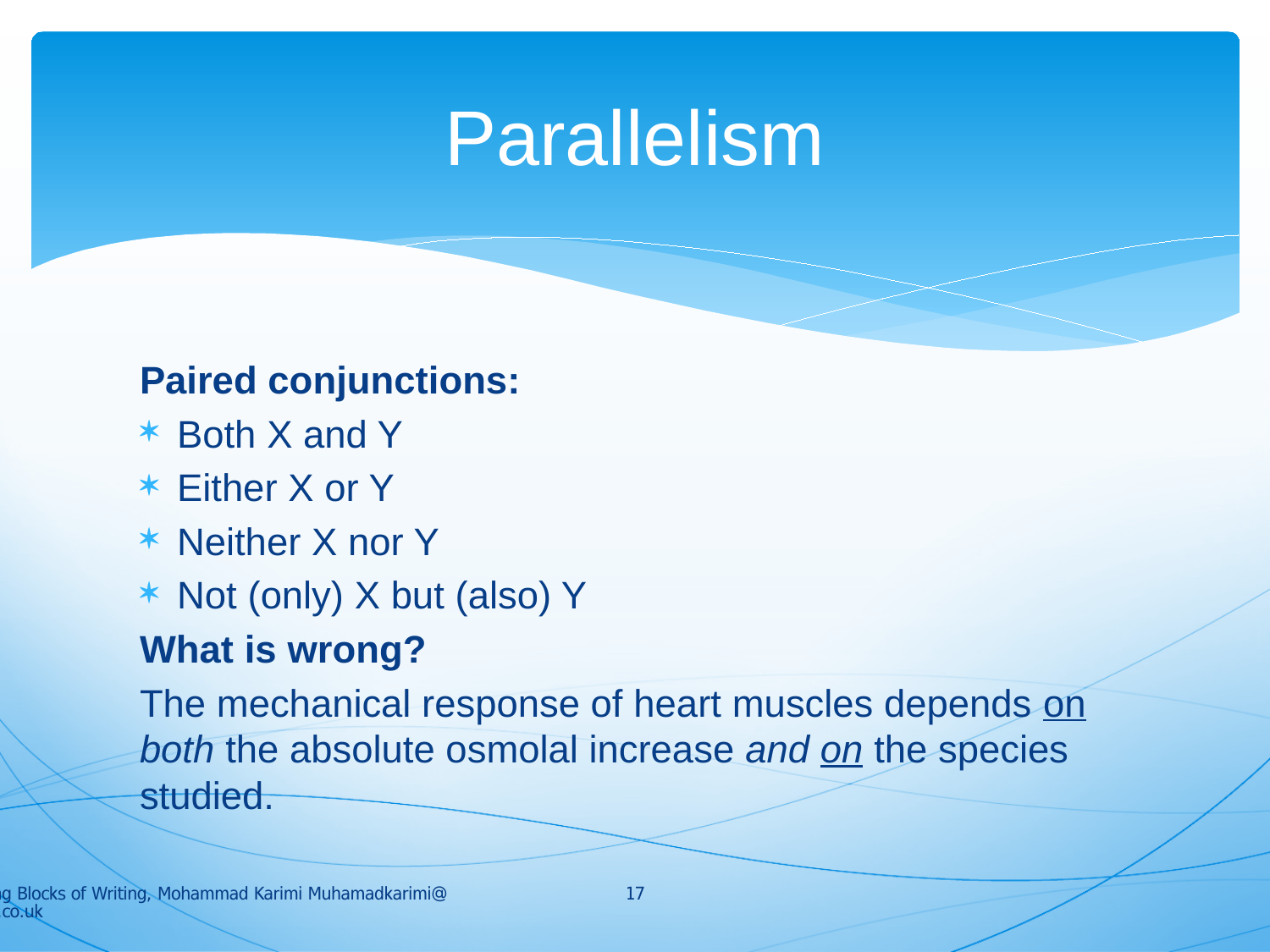

# Parallelism
Paired conjunctions:
Both X and Y
Either X or Y
Neither X nor Y
Not (only) X but (also) Y
What is wrong?
The mechanical response of heart muscles depends on both the absolute osmolal increase and on the species studied.
17
Building Blocks of Writing, Mohammad Karimi Muhamadkarimi@yahoo.co.uk